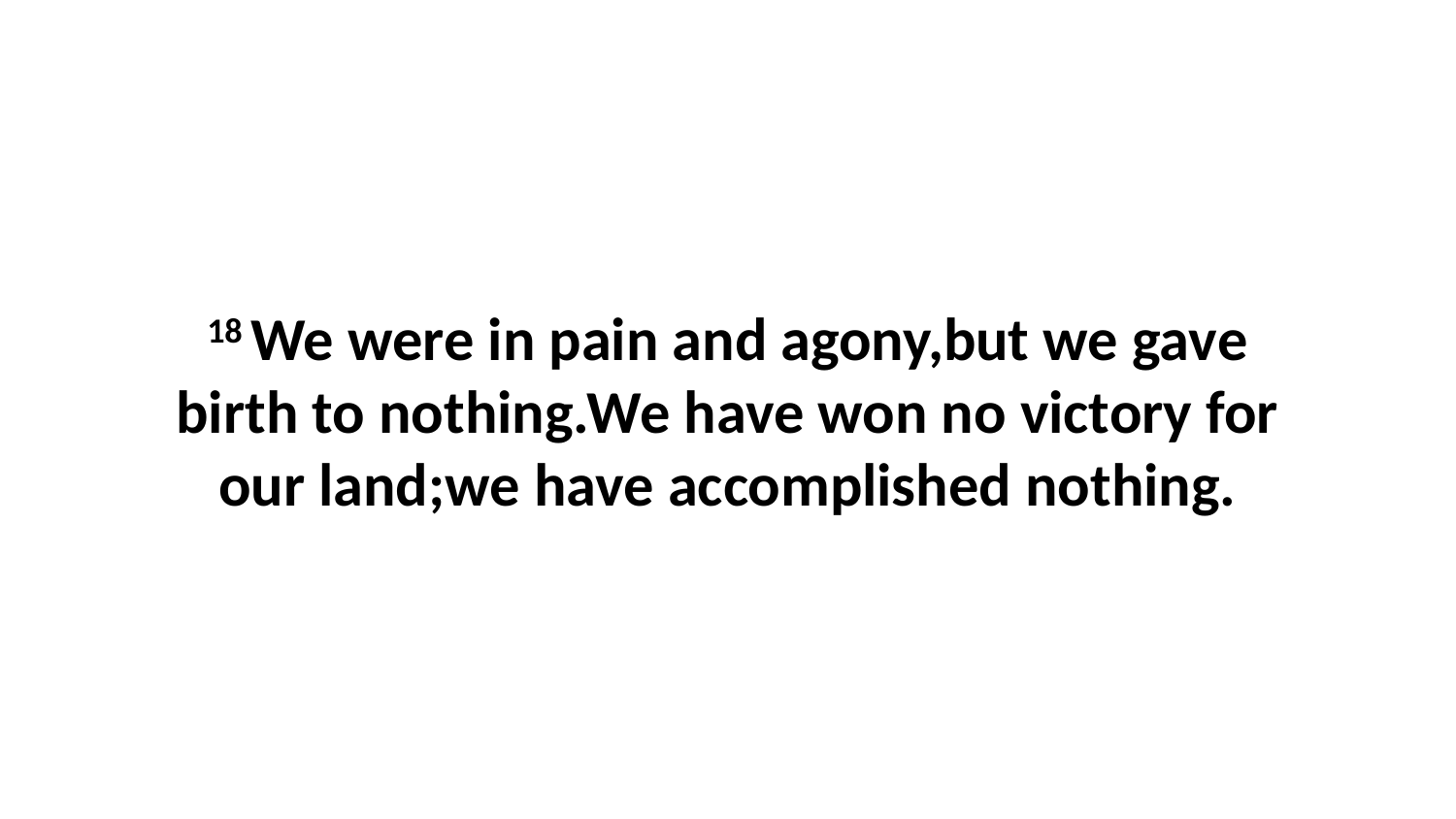

18 We were in pain and agony,but we gave birth to nothing.We have won no victory for our land;we have accomplished nothing.